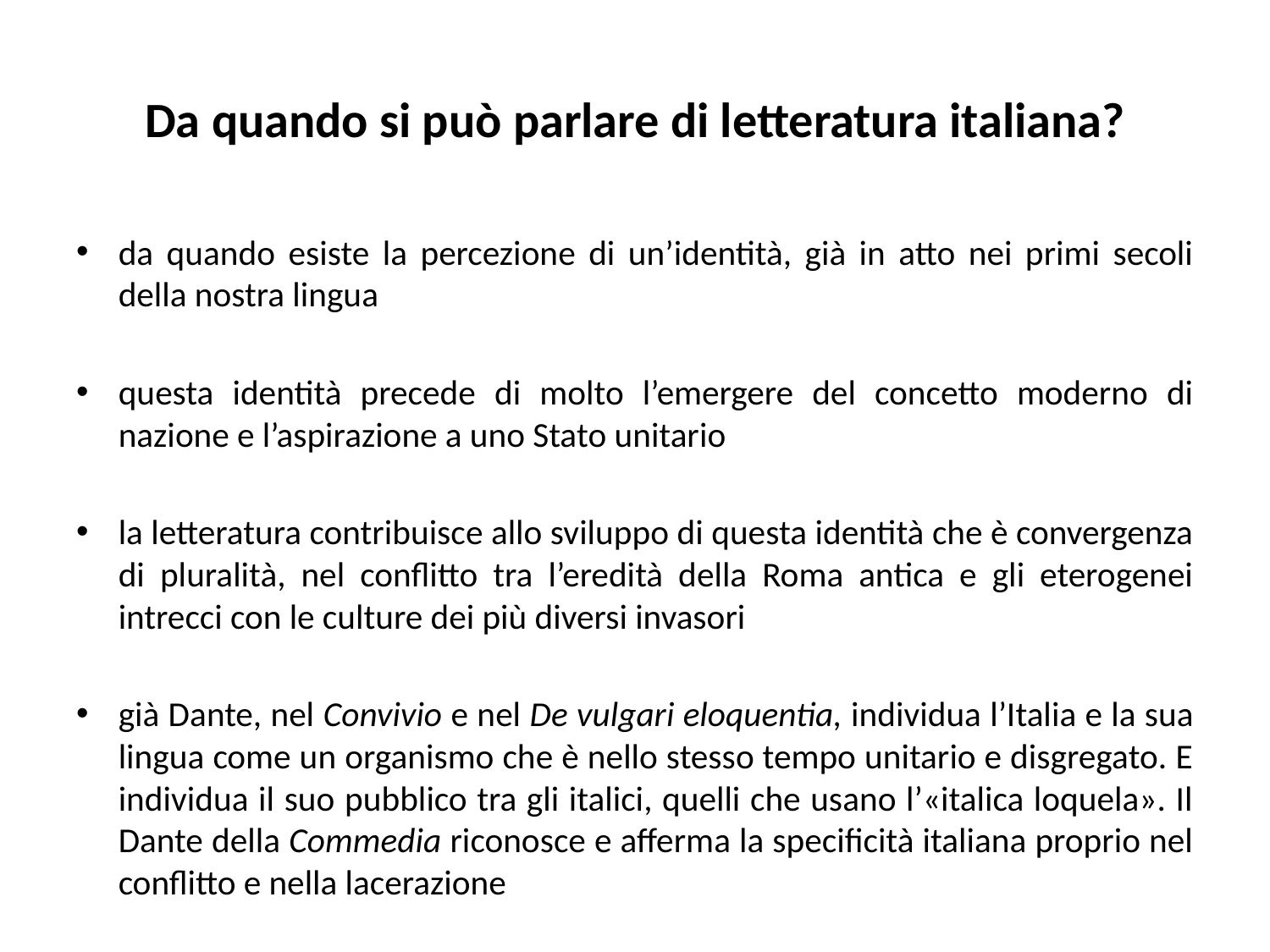

# Da quando si può parlare di letteratura italiana?

da quando esiste la percezione di un’identità, già in atto nei primi secoli della nostra lingua

questa identità precede di molto l’emergere del concetto moderno di nazione e l’aspirazione a uno Stato unitario

la letteratura contribuisce allo sviluppo di questa identità che è convergenza di pluralità, nel conflitto tra l’eredità della Roma antica e gli eterogenei intrecci con le culture dei più diversi invasori

già Dante, nel Convivio e nel De vulgari eloquentia, individua l’Italia e la sua lingua come un organismo che è nello stesso tempo unitario e disgregato. E individua il suo pubblico tra gli italici, quelli che usano l’«italica loquela». Il Dante della Commedia riconosce e afferma la specificità italiana proprio nel conflitto e nella lacerazione